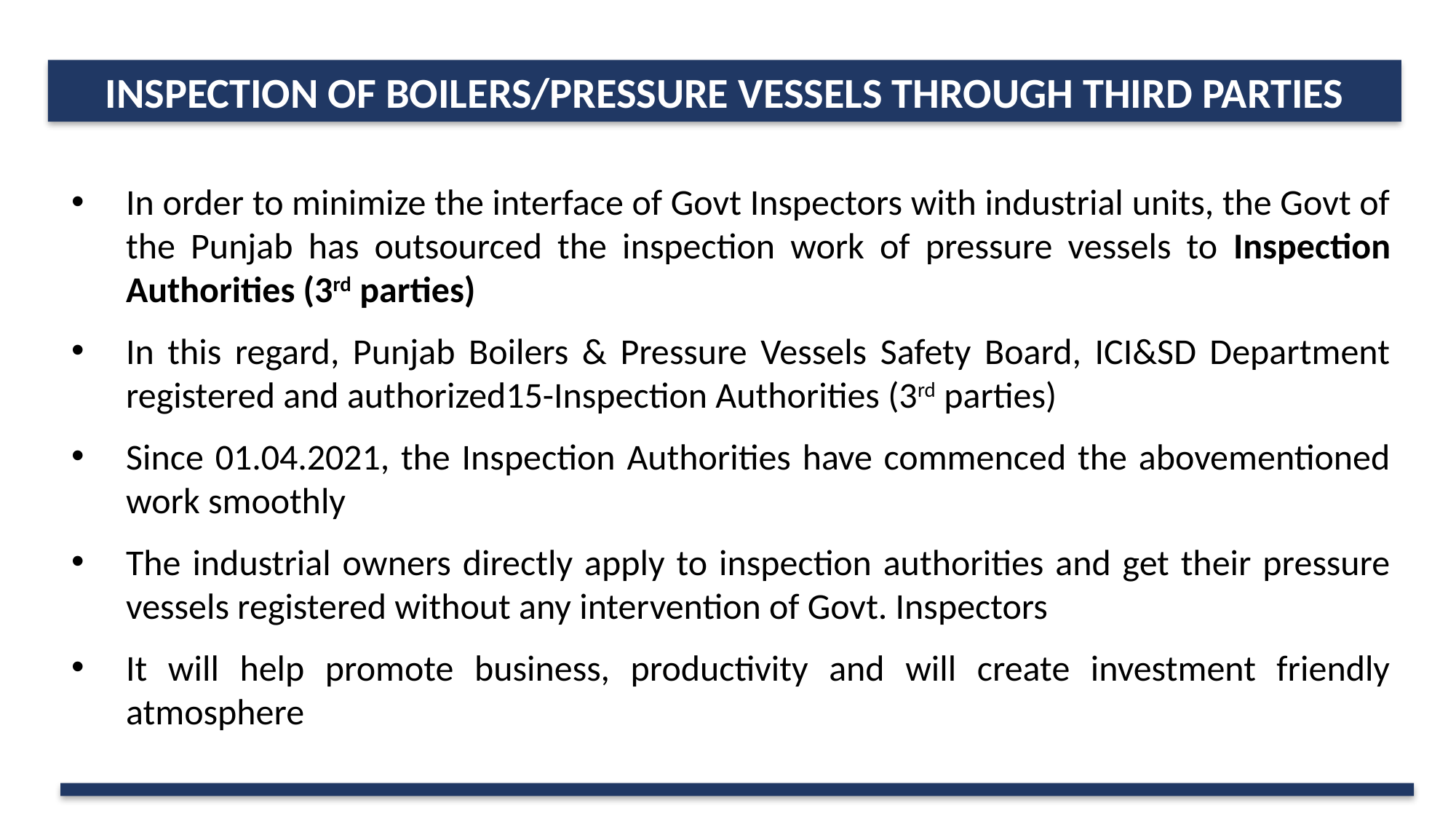

INSPECTION OF BOILERS/PRESSURE VESSELS THROUGH THIRD PARTIES
In order to minimize the interface of Govt Inspectors with industrial units, the Govt of the Punjab has outsourced the inspection work of pressure vessels to Inspection Authorities (3rd parties)
In this regard, Punjab Boilers & Pressure Vessels Safety Board, ICI&SD Department registered and authorized15-Inspection Authorities (3rd parties)
Since 01.04.2021, the Inspection Authorities have commenced the abovementioned work smoothly
The industrial owners directly apply to inspection authorities and get their pressure vessels registered without any intervention of Govt. Inspectors
It will help promote business, productivity and will create investment friendly atmosphere